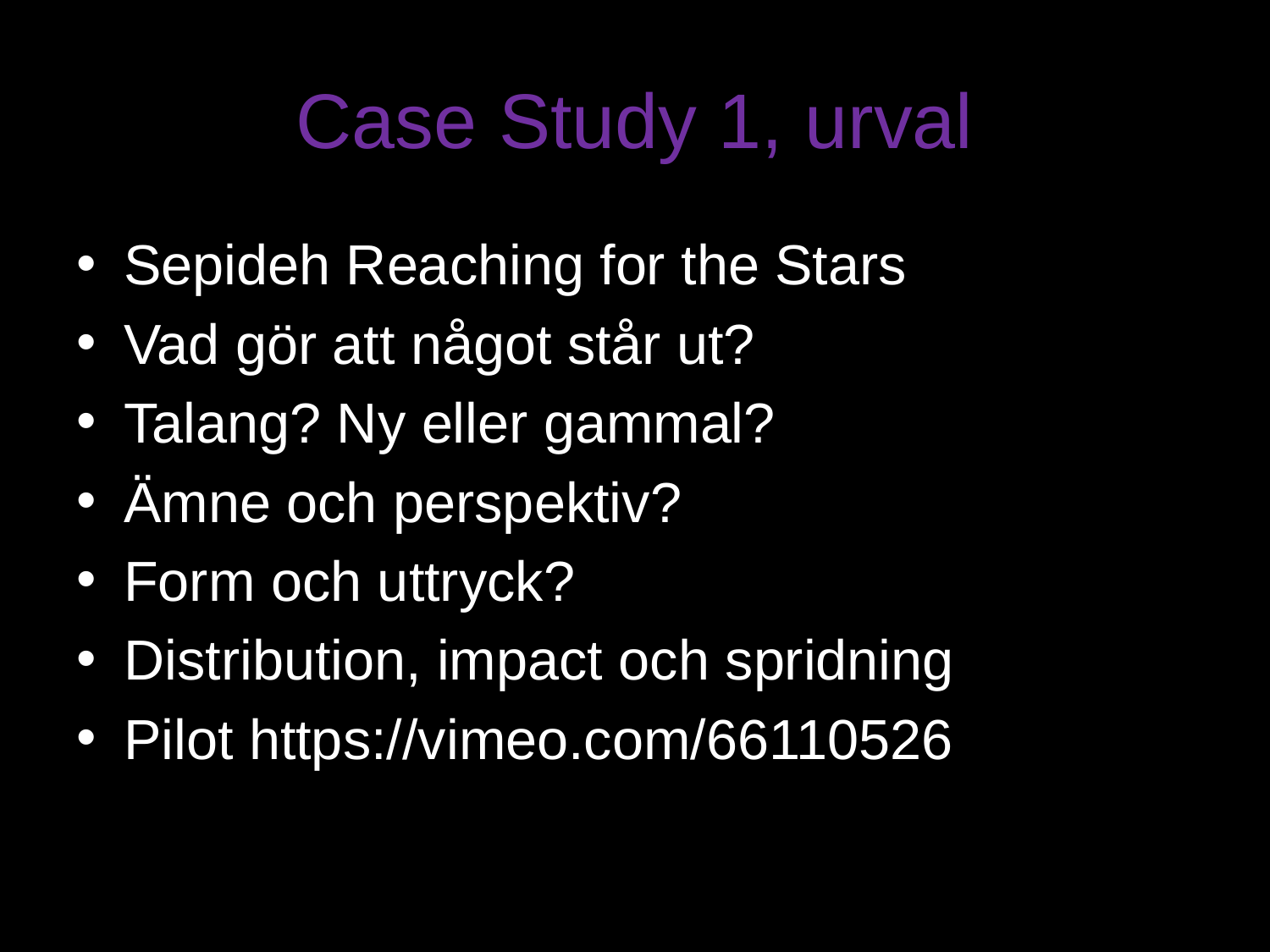

# Case Study 1, urval
Sepideh Reaching for the Stars
Vad gör att något står ut?
Talang? Ny eller gammal?
Ämne och perspektiv?
Form och uttryck?
Distribution, impact och spridning
Pilot https://vimeo.com/66110526